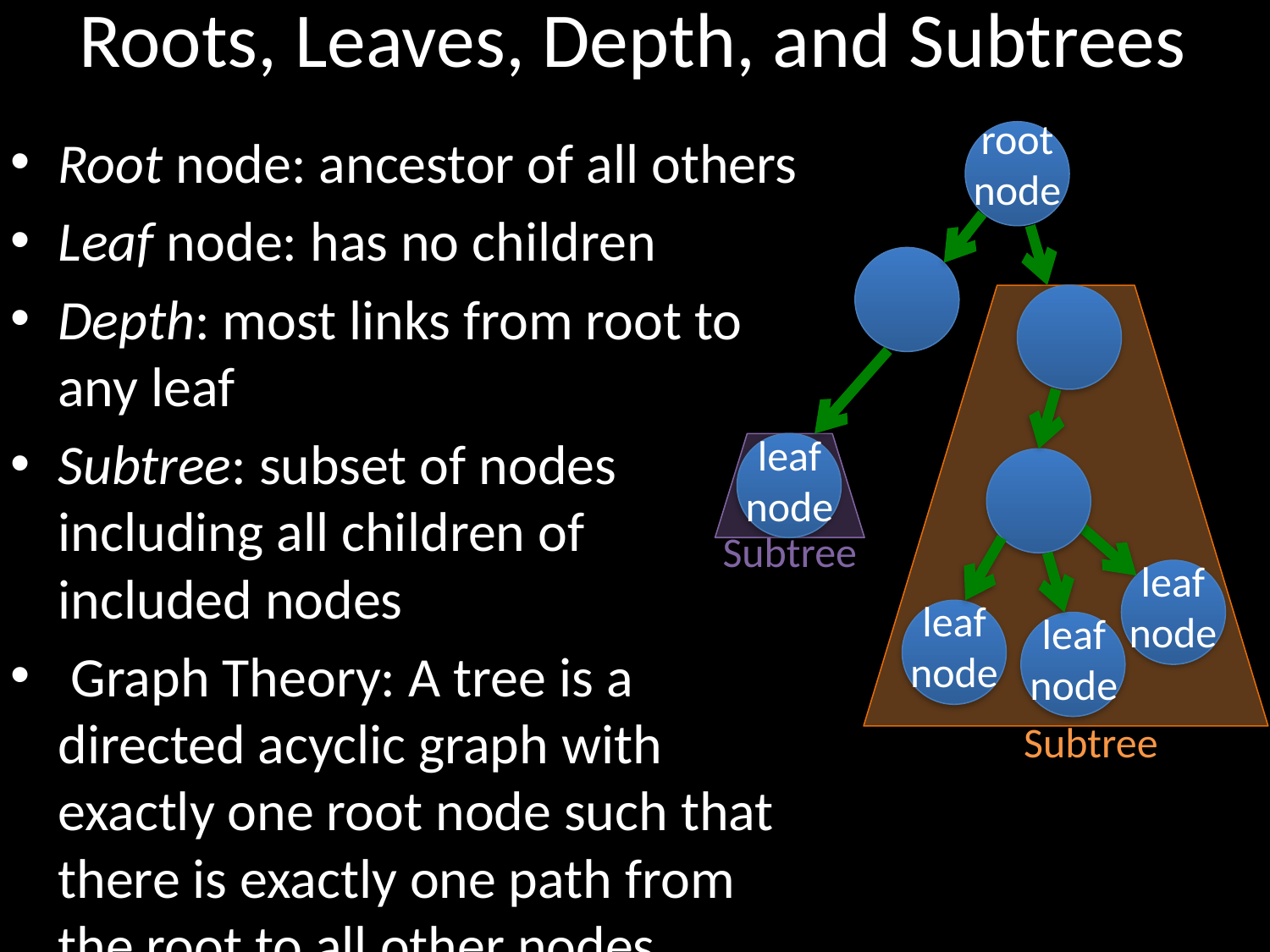

# Roots, Leaves, Depth, and Subtrees
root
node
Root node: ancestor of all others
Leaf node: has no children
Depth: most links from root to any leaf
Subtree: subset of nodes including all children of
included nodes
 Graph Theory: A tree is a directed acyclic graph with exactly one root node such that there is exactly one path from the root to all other nodes.

leaf
node

Subtree
leaf
node

leaf
node

leaf
node

Subtree